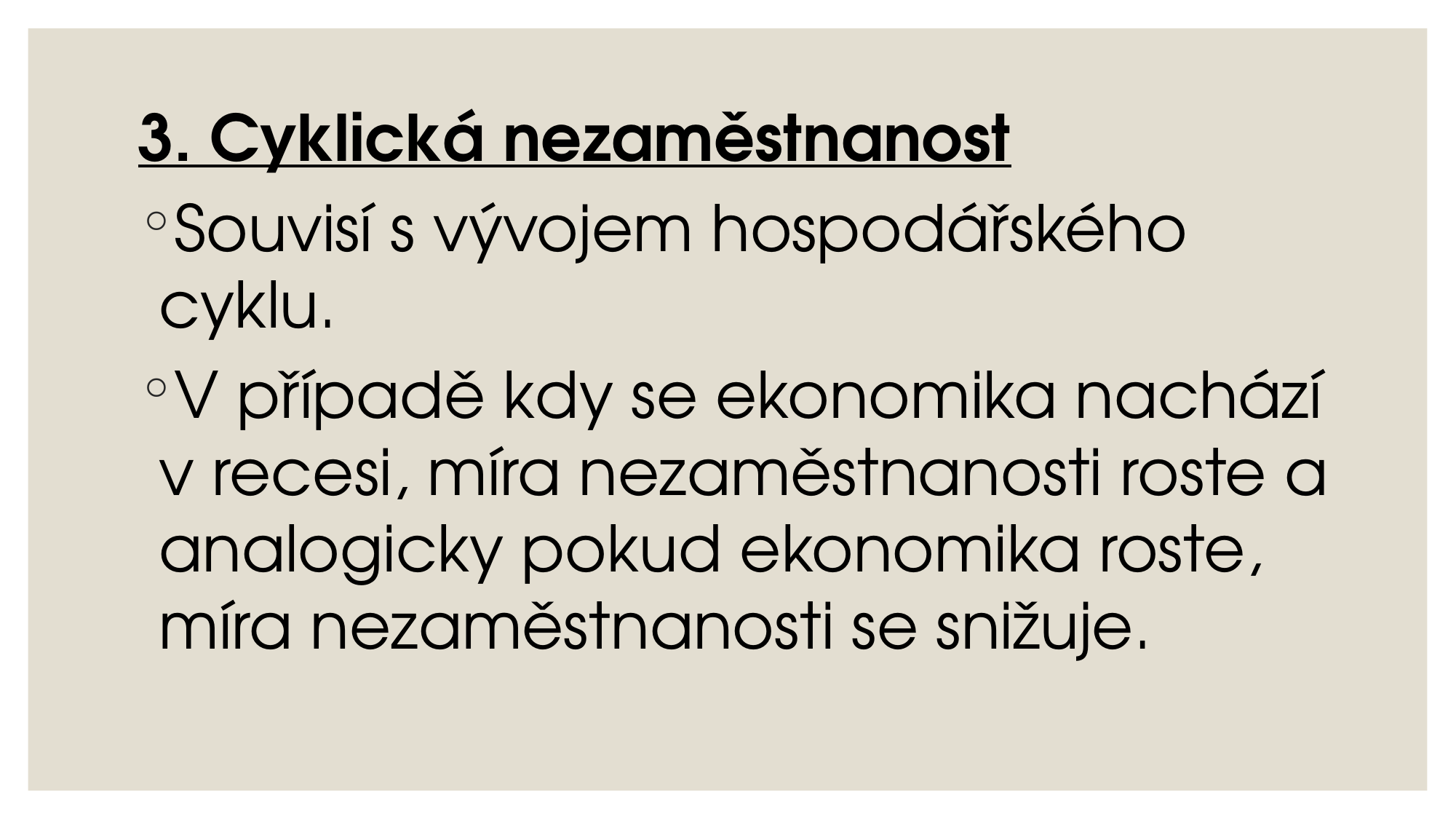

3. Cyklická nezaměstnanost
Souvisí s vývojem hospodářského cyklu.
V případě kdy se ekonomika nachází v recesi, míra nezaměstnanosti roste a analogicky pokud ekonomika roste, míra nezaměstnanosti se snižuje.